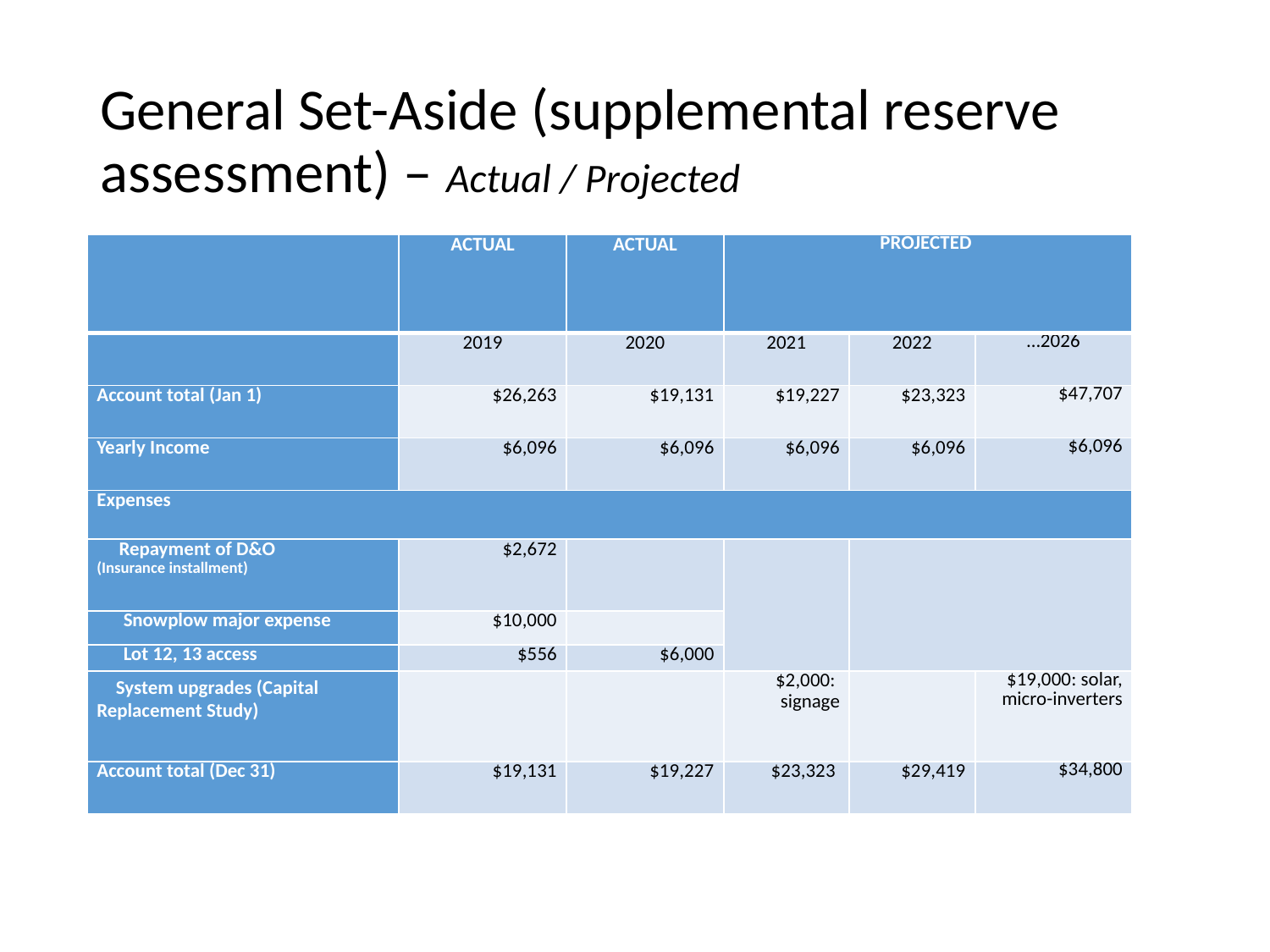

# General Set-Aside (supplemental reserve assessment) – Actual / Projected
|  | ACTUAL | ACTUAL | PROJECTED |  |  |
| --- | --- | --- | --- | --- | --- |
|  | 2019 | 2020 | 2021 | 2022 | …2026 |
| Account total (Jan 1) | $26,263 | $19,131 | $19,227 | $23,323 | $47,707 |
| Yearly Income | $6,096 | $6,096 | $6,096 | $6,096 | $6,096 |
| Expenses |  |  |  |  |  |
| Repayment of D&O (Insurance installment) | $2,672 |  |  |  |  |
| Snowplow major expense | $10,000 |  |  |  |  |
| Lot 12, 13 access | $556 | $6,000 |  |  |  |
| System upgrades (Capital Replacement Study) |  |  | $2,000: signage |  | $19,000: solar, micro-inverters |
| Account total (Dec 31) | $19,131 | $19,227 | $23,323 | $29,419 | $34,800 |